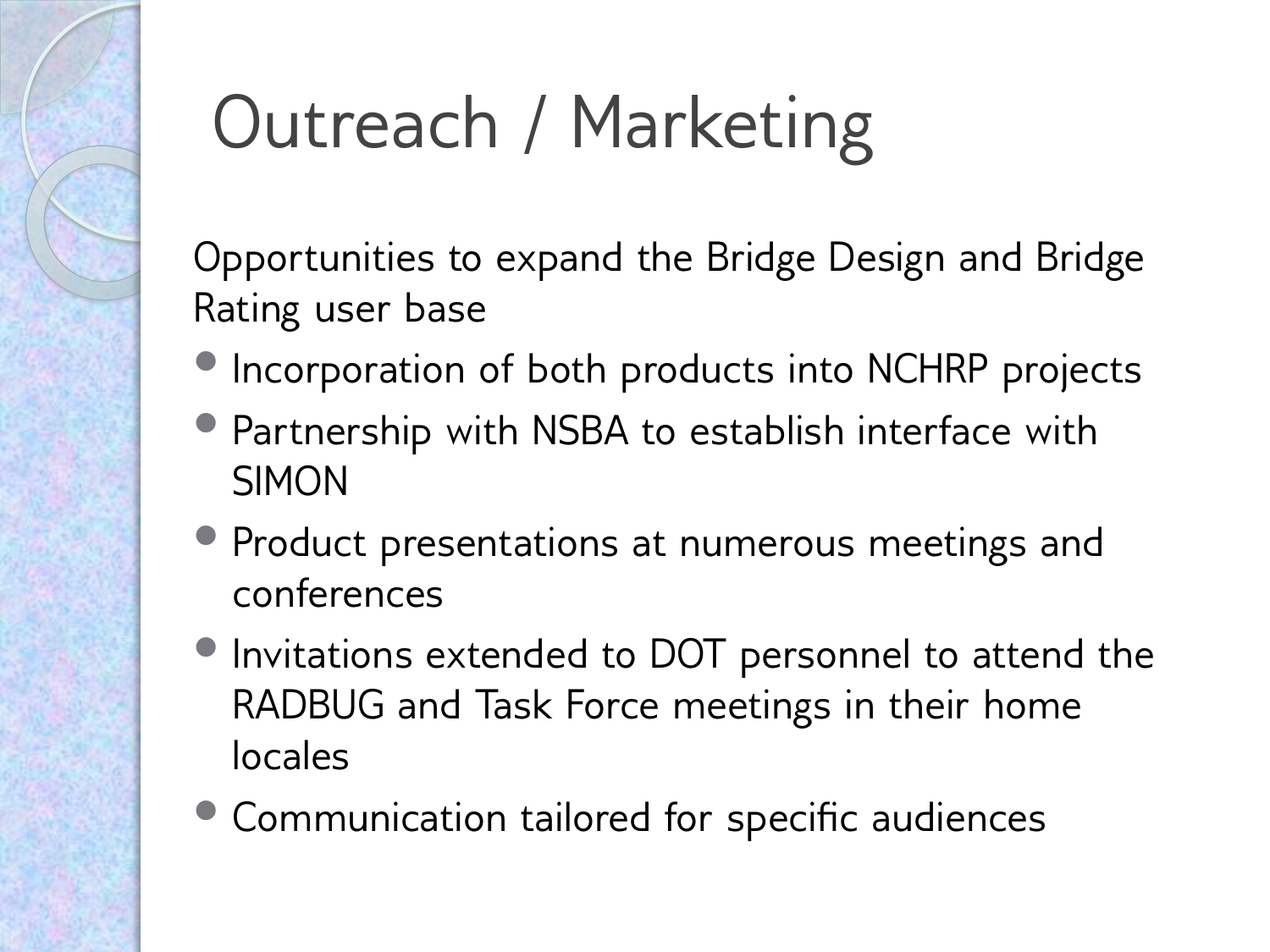

# Outreach / Marketing
Opportunities to expand the Bridge Design and Bridge Rating user base
Incorporation of both products into NCHRP projects
Partnership with NSBA to establish interface with SIMON
Product presentations at numerous meetings and conferences
Invitations extended to DOT personnel to attend the RADBUG and Task Force meetings in their home locales
Communication tailored for specific audiences